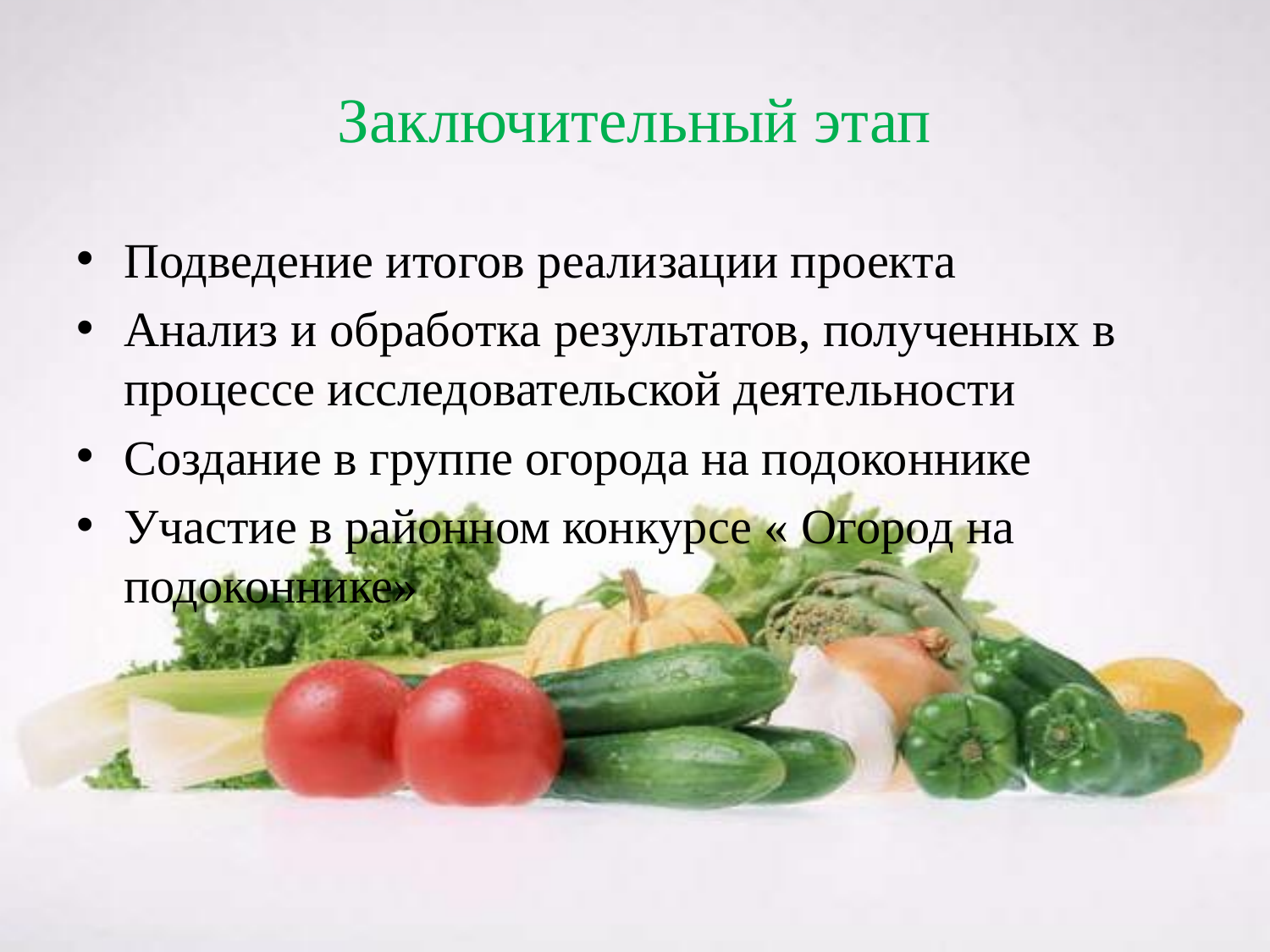

# Заключительный этап
Подведение итогов реализации проекта
Анализ и обработка результатов, полученных в  процессе исследовательской деятельности
Создание в группе огорода на подоконнике
Участие в районном конкурсе « Огород на подоконнике»